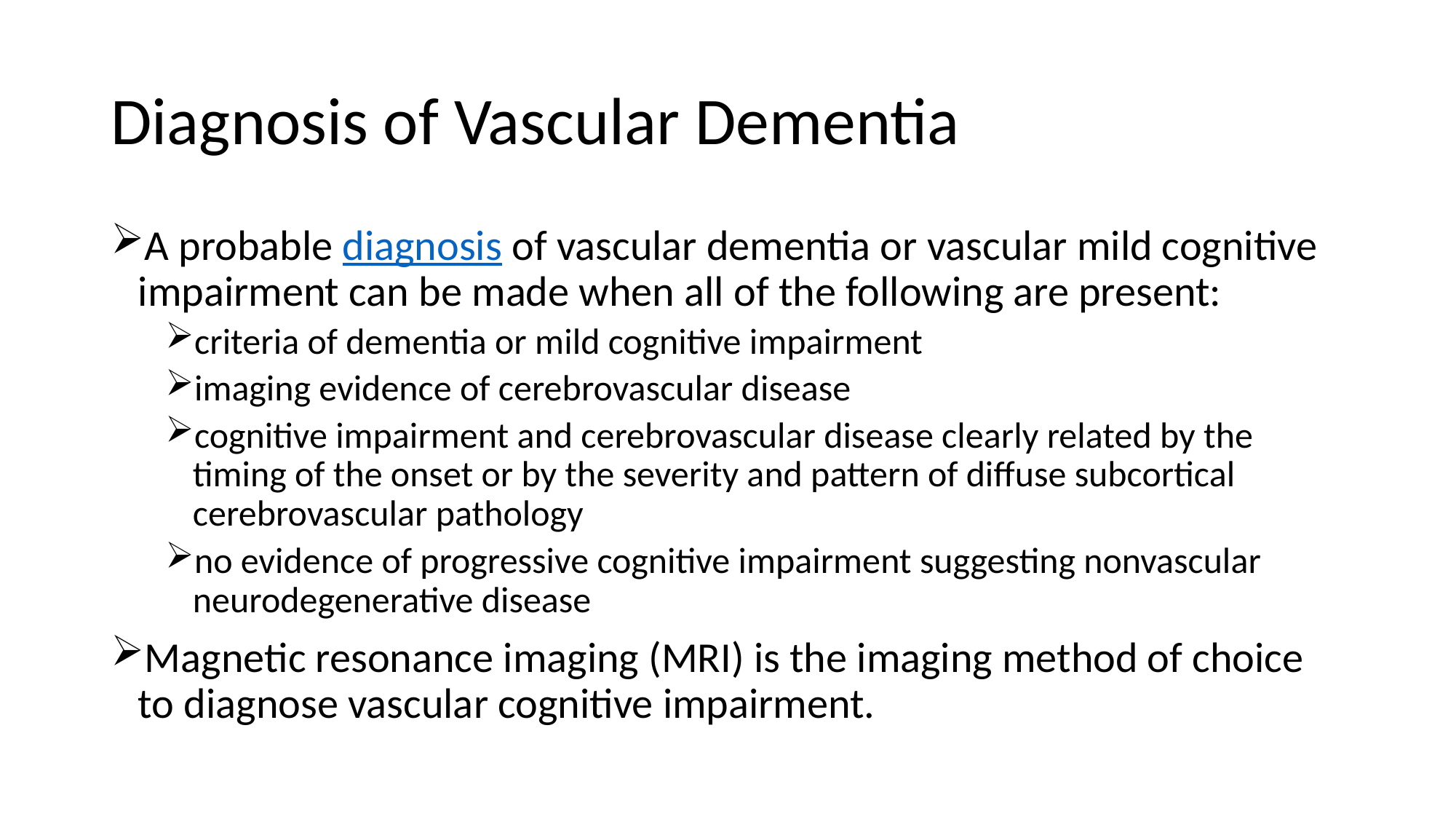

# Diagnosis of Vascular Dementia
A probable diagnosis of vascular dementia or vascular mild cognitive impairment can be made when all of the following are present:
criteria of dementia or mild cognitive impairment
imaging evidence of cerebrovascular disease
cognitive impairment and cerebrovascular disease clearly related by the timing of the onset or by the severity and pattern of diffuse subcortical cerebrovascular pathology
no evidence of progressive cognitive impairment suggesting nonvascular neurodegenerative disease
Magnetic resonance imaging (MRI) is the imaging method of choice to diagnose vascular cognitive impairment.